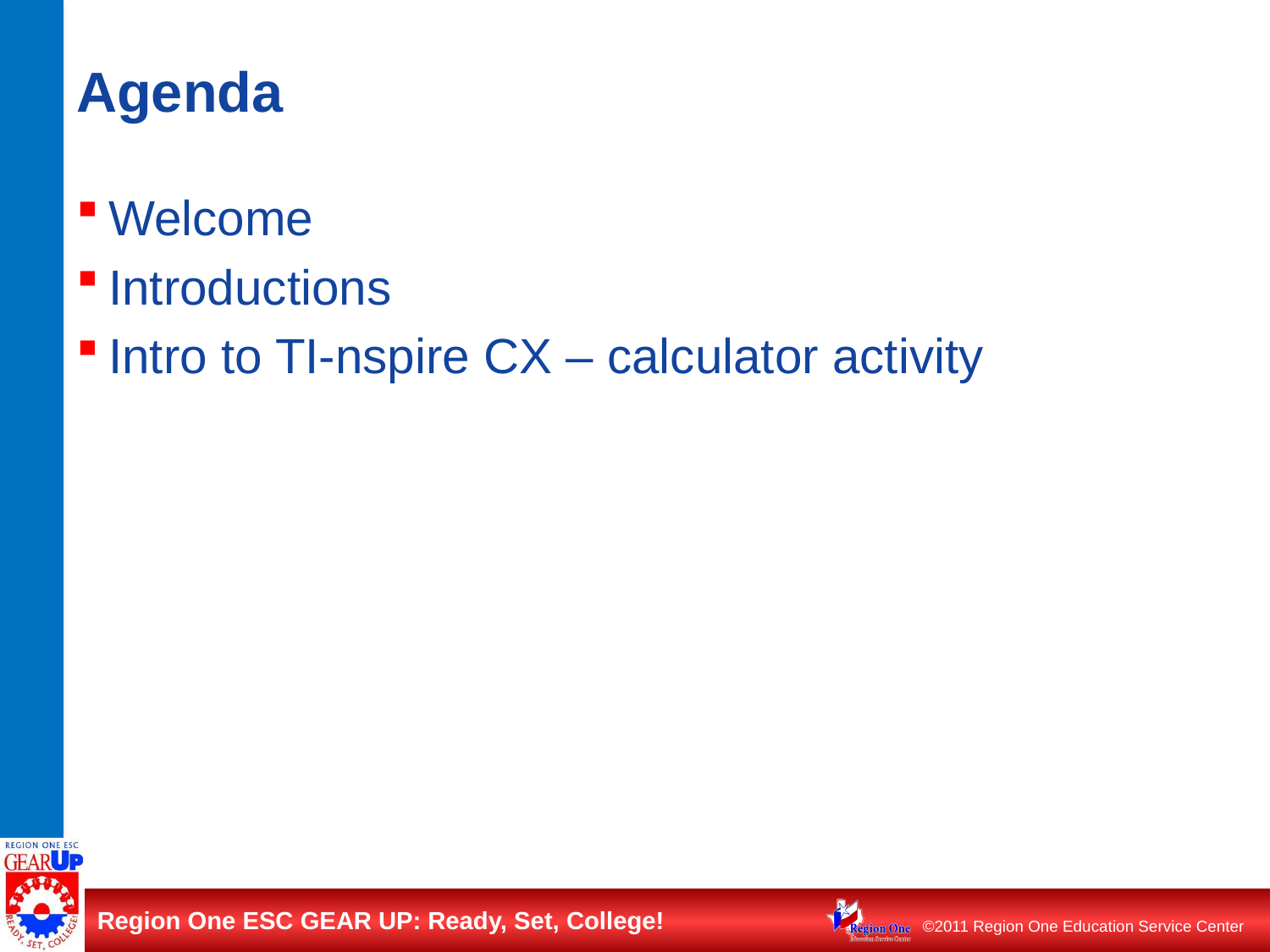

# Agenda
Welcome
Introductions
Intro to TI-nspire CX – calculator activity